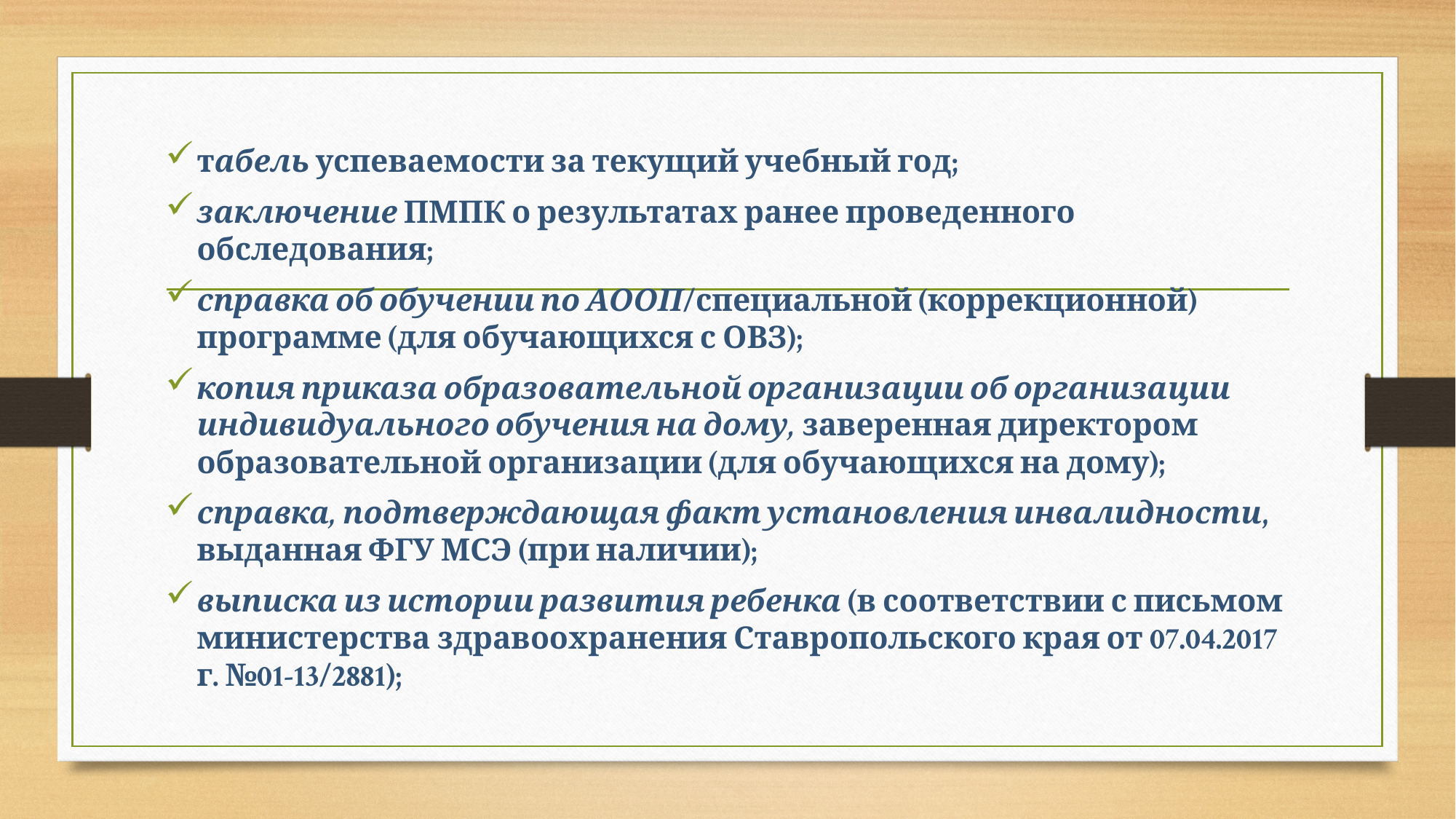

#
табель успеваемости за текущий учебный год;
заключение ПМПК о результатах ранее проведенного обследования;
справка об обучении по АООП/специальной (коррекционной) программе (для обучающихся с ОВЗ);
копия приказа образовательной организации об организации индивидуального обучения на дому, заверенная директором образовательной организации (для обучающихся на дому);
справка, подтверждающая факт установления инвалидности, выданная ФГУ МСЭ (при наличии);
выписка из истории развития ребенка (в соответствии с письмом министерства здравоохранения Ставропольского края от 07.04.2017 г. №01-13/2881);